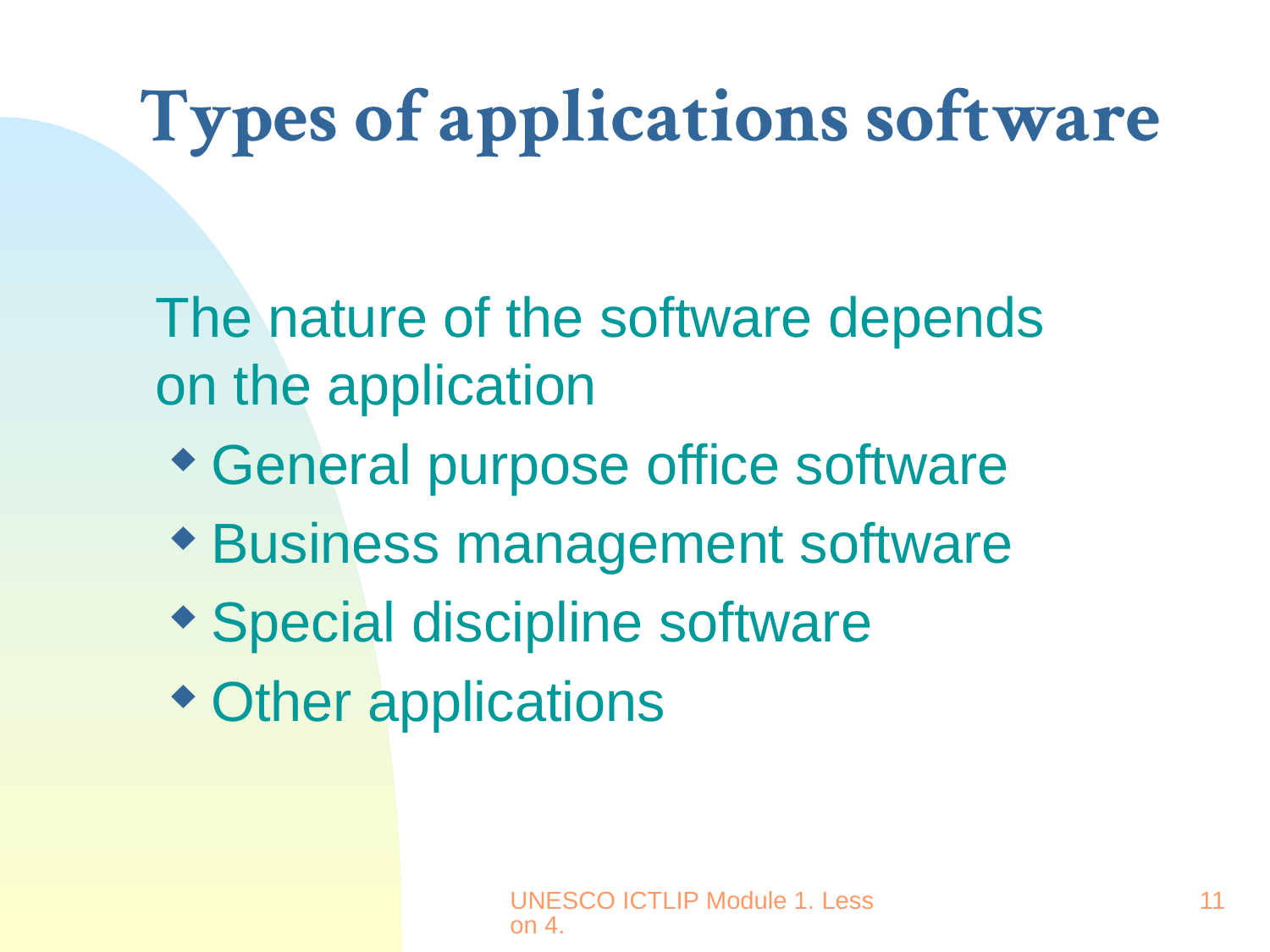

# Types of applications software
	The nature of the software depends on the application
General purpose office software
Business management software
Special discipline software
Other applications
UNESCO ICTLIP Module 1. Lesson 4.
11